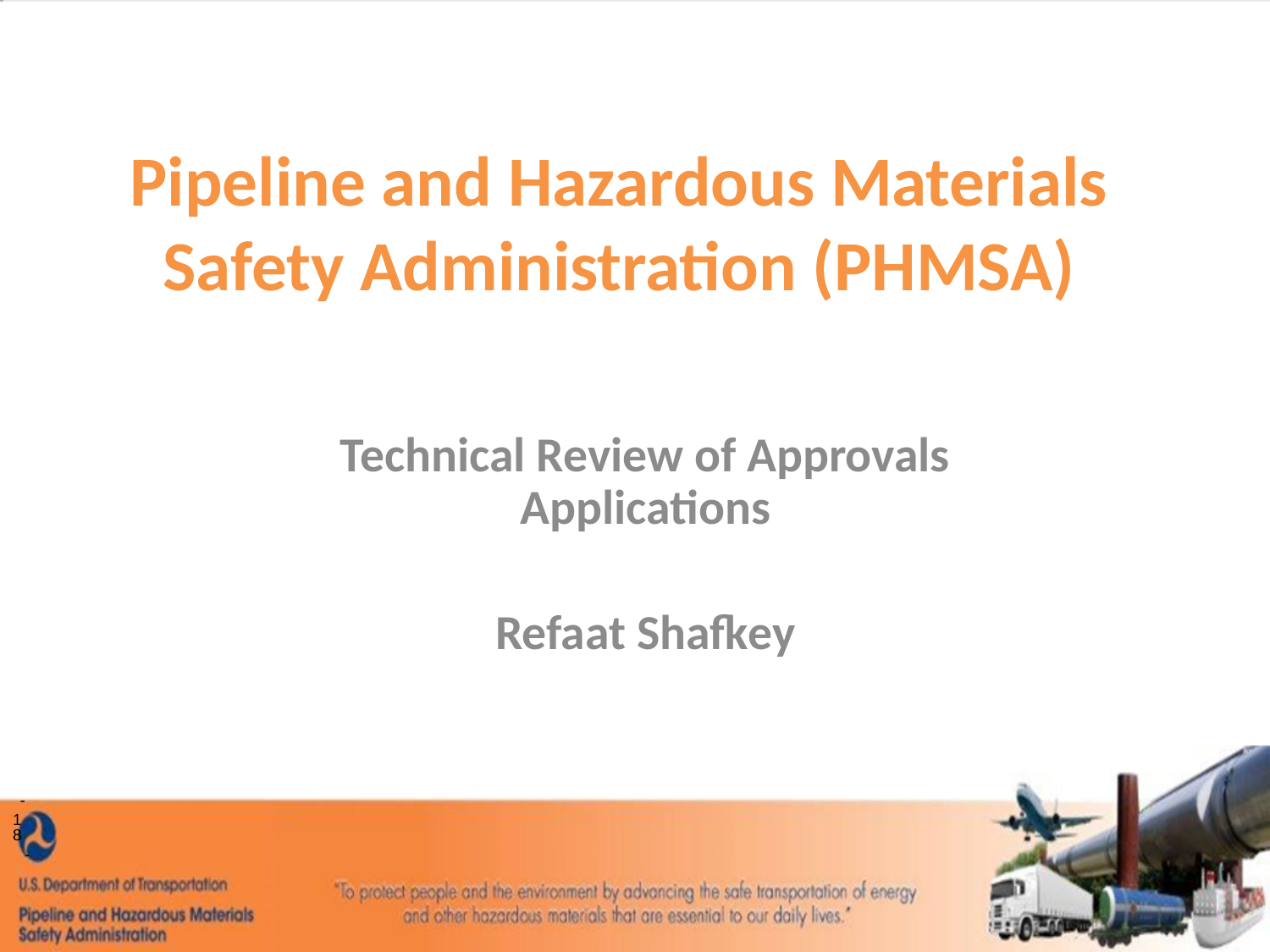

# Pipeline and Hazardous Materials Safety Administration (PHMSA)
Technical Review of Approvals Applications

Refaat Shafkey

- 18 -